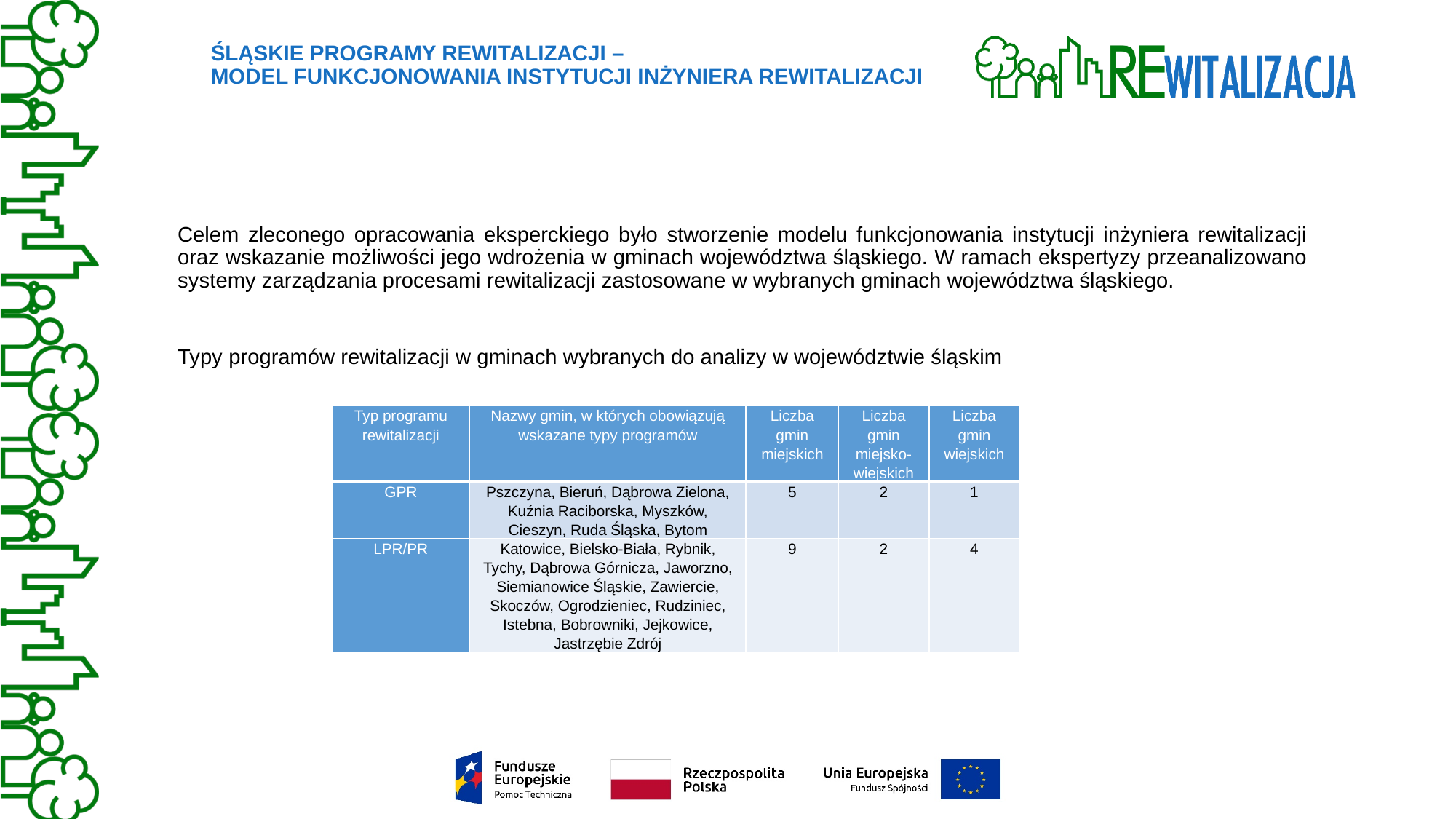

# Śląskie Programy Rewitalizacji – Model funkcjonowania instytucji inżyniera rewitalizacji
Celem zleconego opracowania eksperckiego było stworzenie modelu funkcjonowania instytucji inżyniera rewitalizacji oraz wskazanie możliwości jego wdrożenia w gminach województwa śląskiego. W ramach ekspertyzy przeanalizowano systemy zarządzania procesami rewitalizacji zastosowane w wybranych gminach województwa śląskiego.

Typy programów rewitalizacji w gminach wybranych do analizy w województwie śląskim

| Typ programu rewitalizacji | Nazwy gmin, w których obowiązują wskazane typy programów | Liczba gmin miejskich | Liczba gmin miejsko-wiejskich | Liczba gmin wiejskich |
| --- | --- | --- | --- | --- |
| GPR | Pszczyna, Bieruń, Dąbrowa Zielona, Kuźnia Raciborska, Myszków, Cieszyn, Ruda Śląska, Bytom | 5 | 2 | 1 |
| LPR/PR | Katowice, Bielsko-Biała, Rybnik, Tychy, Dąbrowa Górnicza, Jaworzno, Siemianowice Śląskie, Zawiercie, Skoczów, Ogrodzieniec, Rudziniec, Istebna, Bobrowniki, Jejkowice, Jastrzębie Zdrój | 9 | 2 | 4 |